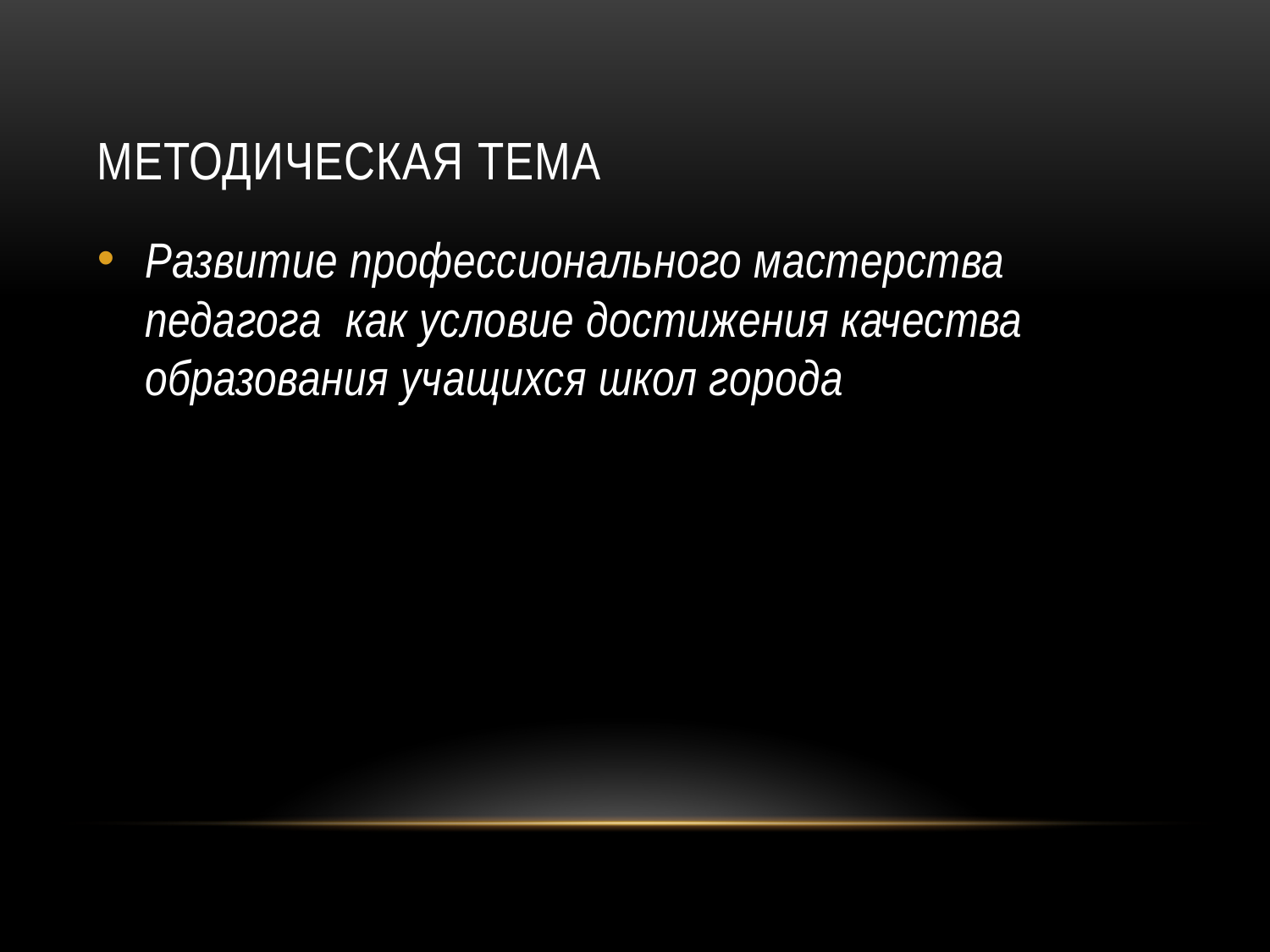

# Методическая тема
Развитие профессионального мастерства  педагога  как условие достижения качества образования учащихся школ города